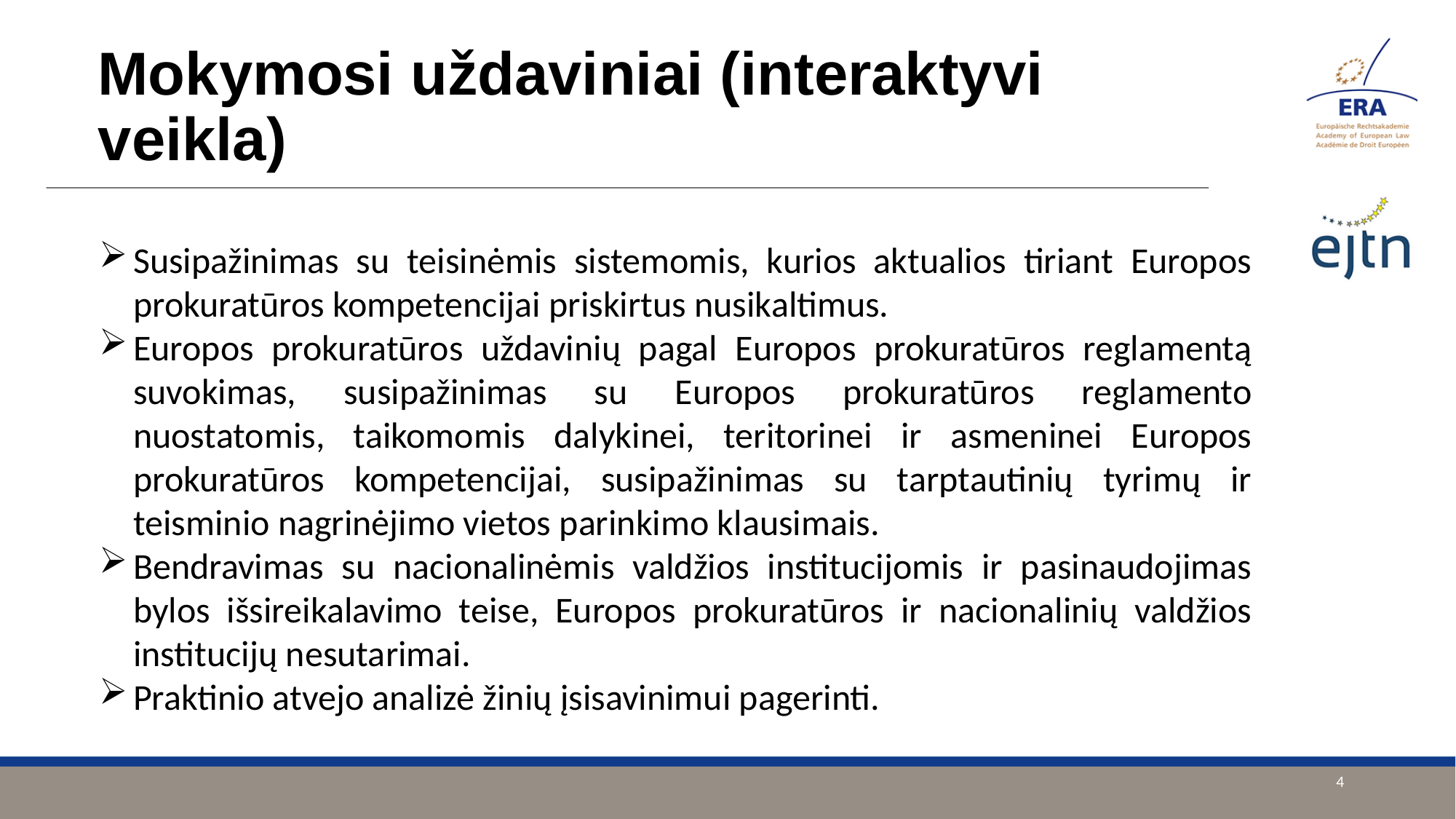

Mokymosi uždaviniai (interaktyvi veikla)
Susipažinimas su teisinėmis sistemomis, kurios aktualios tiriant Europos prokuratūros kompetencijai priskirtus nusikaltimus.
Europos prokuratūros uždavinių pagal Europos prokuratūros reglamentą suvokimas, susipažinimas su Europos prokuratūros reglamento nuostatomis, taikomomis dalykinei, teritorinei ir asmeninei Europos prokuratūros kompetencijai, susipažinimas su tarptautinių tyrimų ir teisminio nagrinėjimo vietos parinkimo klausimais.
Bendravimas su nacionalinėmis valdžios institucijomis ir pasinaudojimas bylos išsireikalavimo teise, Europos prokuratūros ir nacionalinių valdžios institucijų nesutarimai.
Praktinio atvejo analizė žinių įsisavinimui pagerinti.

4